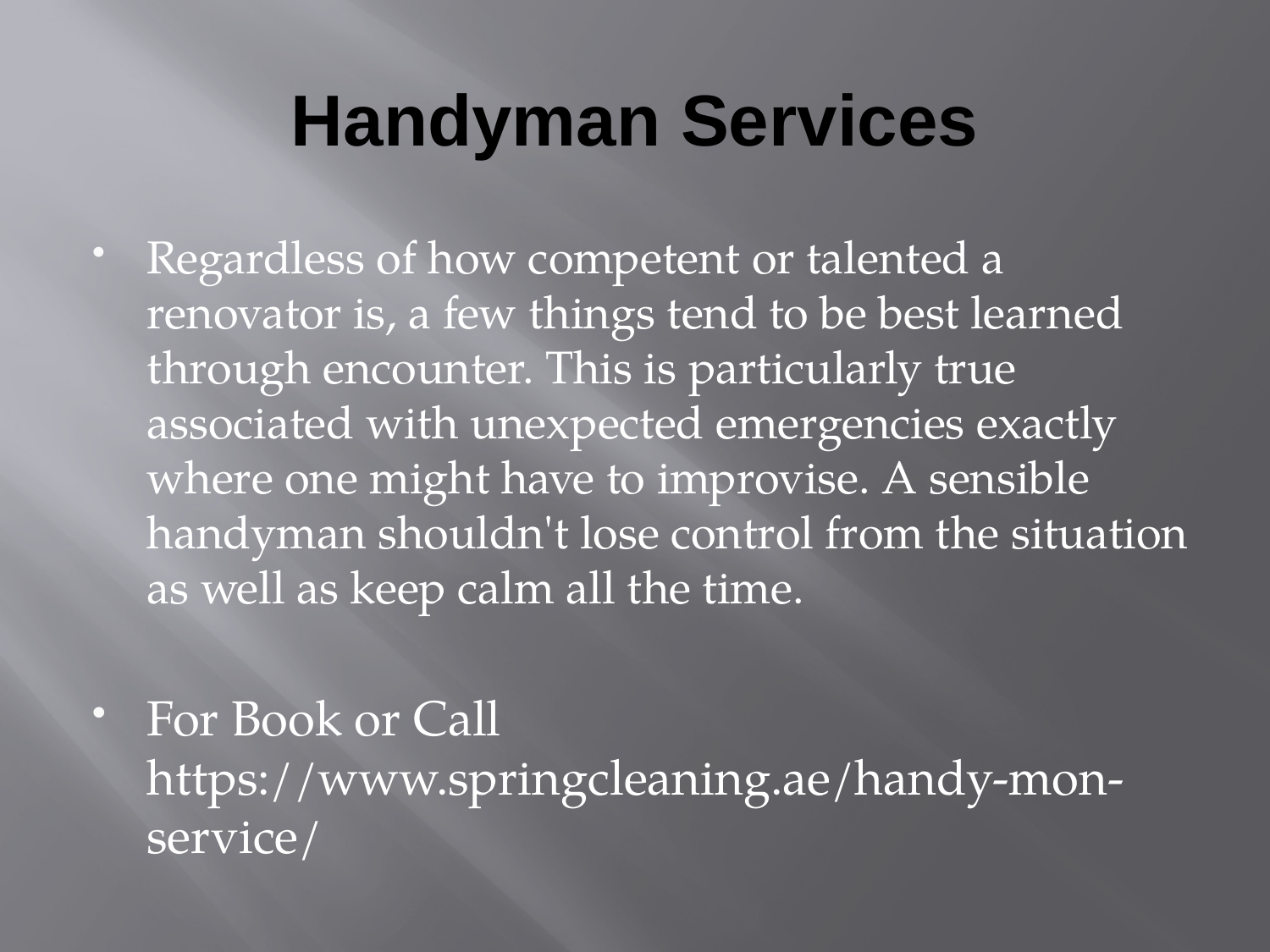

# Handyman Services
Regardless of how competent or talented a renovator is, a few things tend to be best learned through encounter. This is particularly true associated with unexpected emergencies exactly where one might have to improvise. A sensible handyman shouldn't lose control from the situation as well as keep calm all the time.

For Book or Call https://www.springcleaning.ae/handy-mon-service/